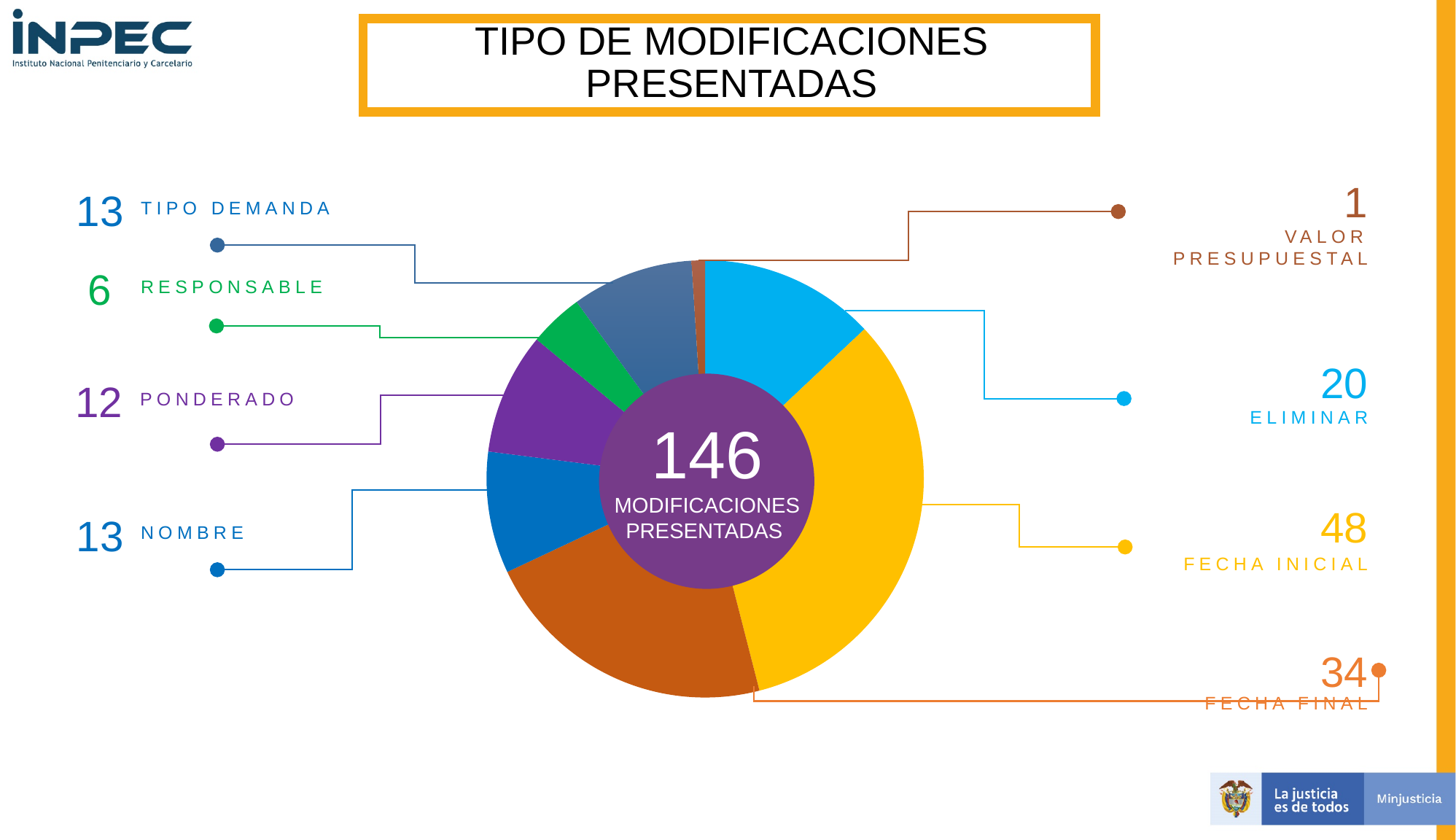

TIPO DE MODIFICACIONES PRESENTADAS
1
13
TIPO DEMANDA
VALOR PRESUPUESTAL

### Chart

| Category | Sales |
|---|---|
| Eliminar | 13.0 |
| Fecha Inicial | 33.0 |
| Fecha Final   | 22.0 |
| Nombre  | 9.0 |
| Ponderado  | 9.0 |
| Responsable  | 4.0 |
| Tipo Demanda | 9.0 |
| Valor Presupuestal | 1.0 |
146 MODIFICACIONES PRESENTADAS
 6
RESPONSABLE
20
12
PONDERADO
ELIMINAR
48
13
NOMBRE
FECHA INICIAL
34
FECHA FINAL